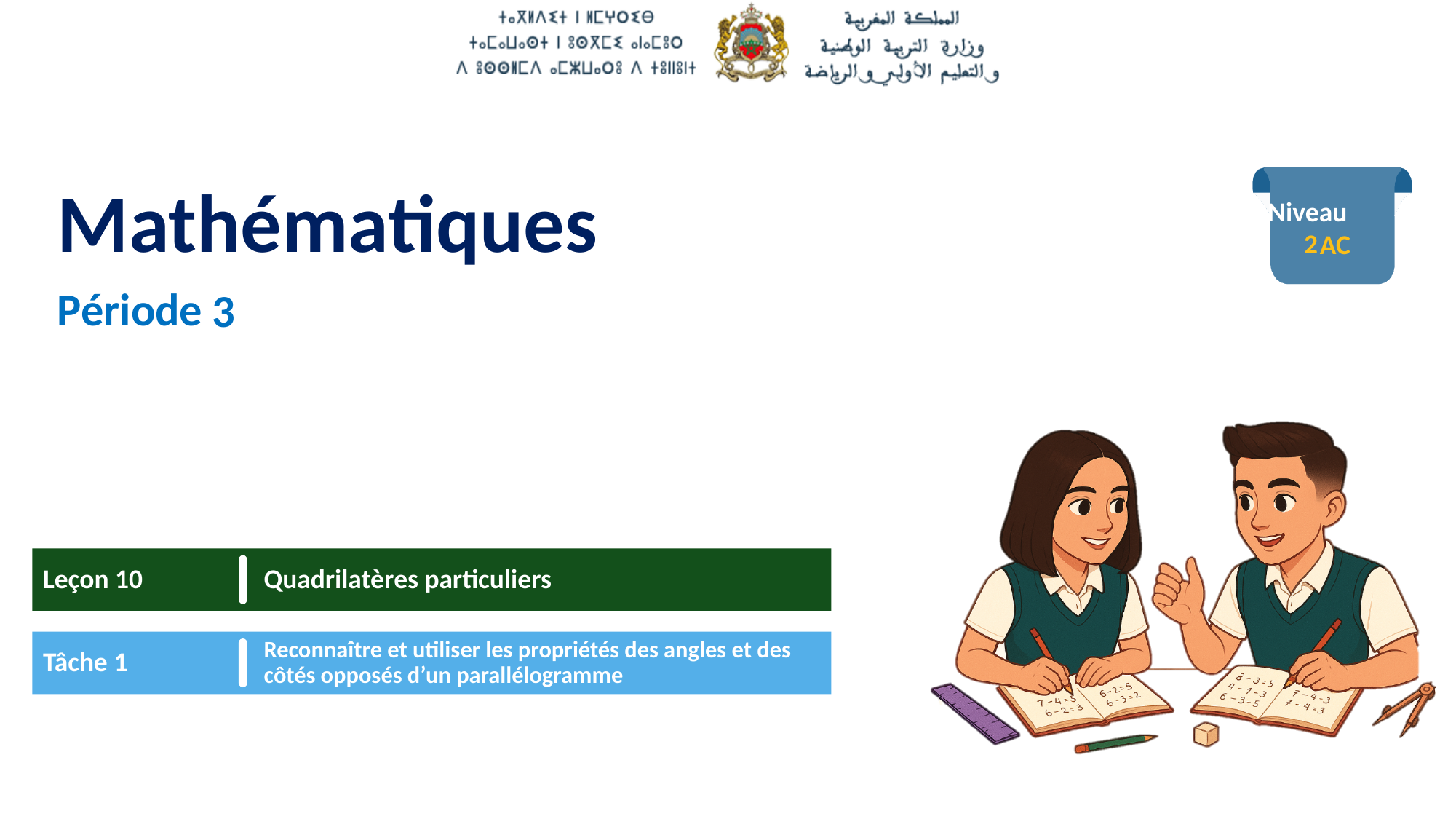

2
3
Leçon 10
Quadrilatères particuliers

Tâche 1
Reconnaître et utiliser les propriétés des angles et des côtés opposés d’un parallélogramme